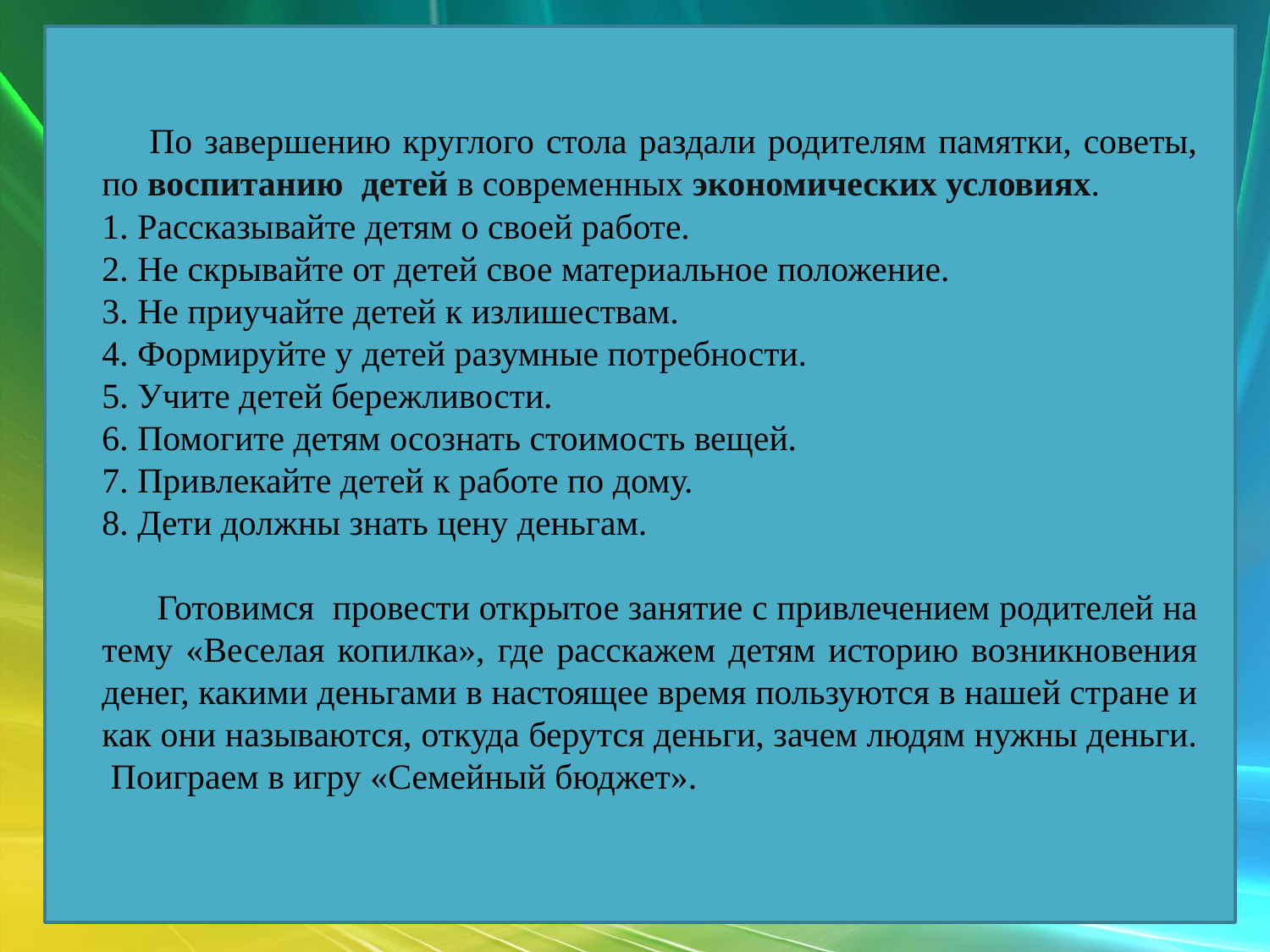

По завершению круглого стола раздали родителям памятки, советы, по воспитанию  детей в современных экономических условиях.
1. Рассказывайте детям о своей работе.
2. Не скрывайте от детей свое материальное положение.
3. Не приучайте детей к излишествам.
4. Формируйте у детей разумные потребности.
5. Учите детей бережливости.
6. Помогите детям осознать стоимость вещей.
7. Привлекайте детей к работе по дому.
8. Дети должны знать цену деньгам.

      Готовимся  провести открытое занятие с привлечением родителей на тему «Веселая копилка», где расскажем детям историю возникновения денег, какими деньгами в настоящее время пользуются в нашей стране и как они называются, откуда берутся деньги, зачем людям нужны деньги.  Поиграем в игру «Семейный бюджет».